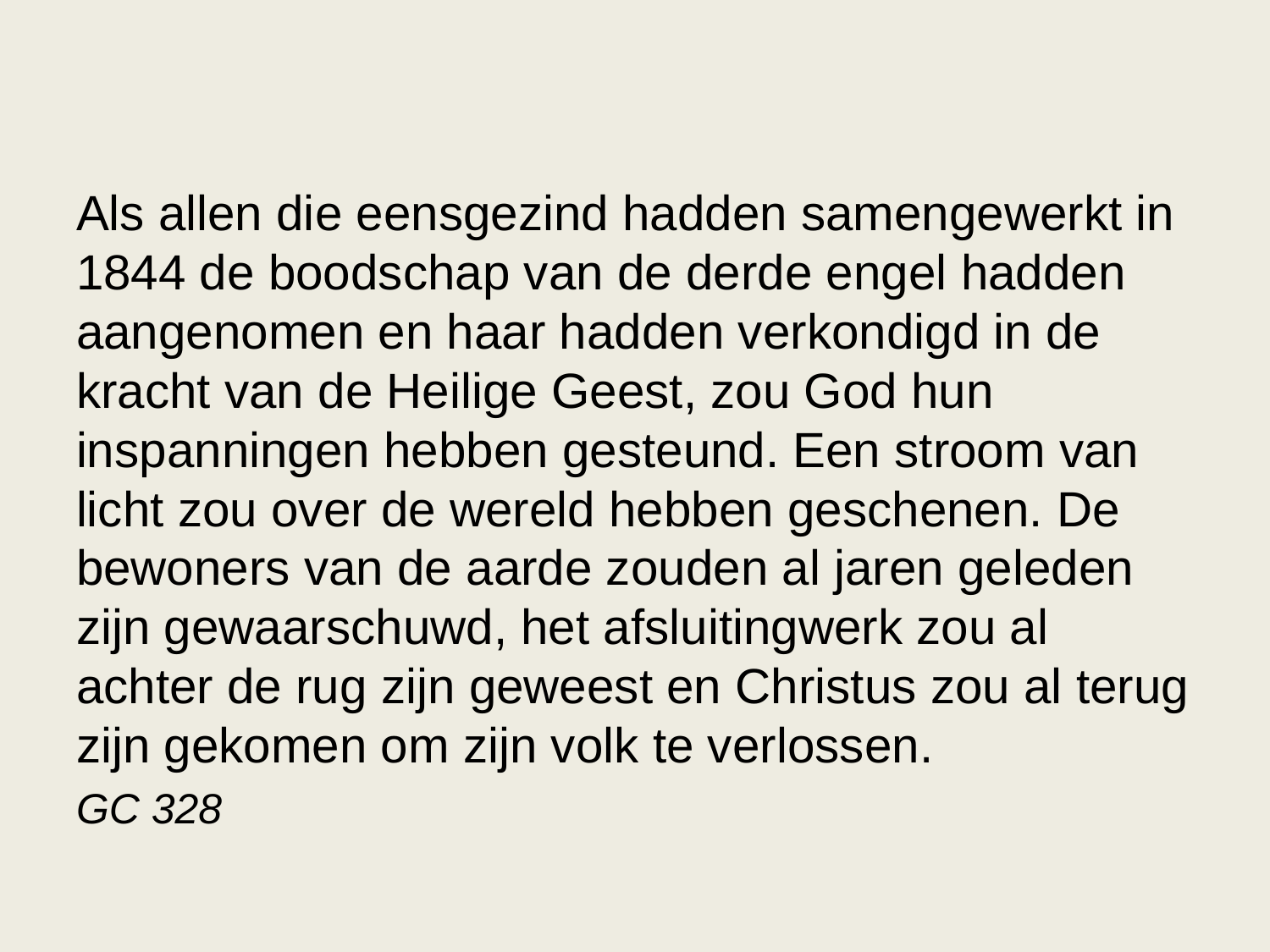

Als allen die eensgezind hadden samengewerkt in 1844 de boodschap van de derde engel hadden aangenomen en haar hadden verkondigd in de kracht van de Heilige Geest, zou God hun inspanningen hebben gesteund. Een stroom van licht zou over de wereld hebben geschenen. De bewoners van de aarde zouden al jaren geleden zijn gewaarschuwd, het afsluitingwerk zou al achter de rug zijn geweest en Christus zou al terug zijn gekomen om zijn volk te verlossen.
GC 328